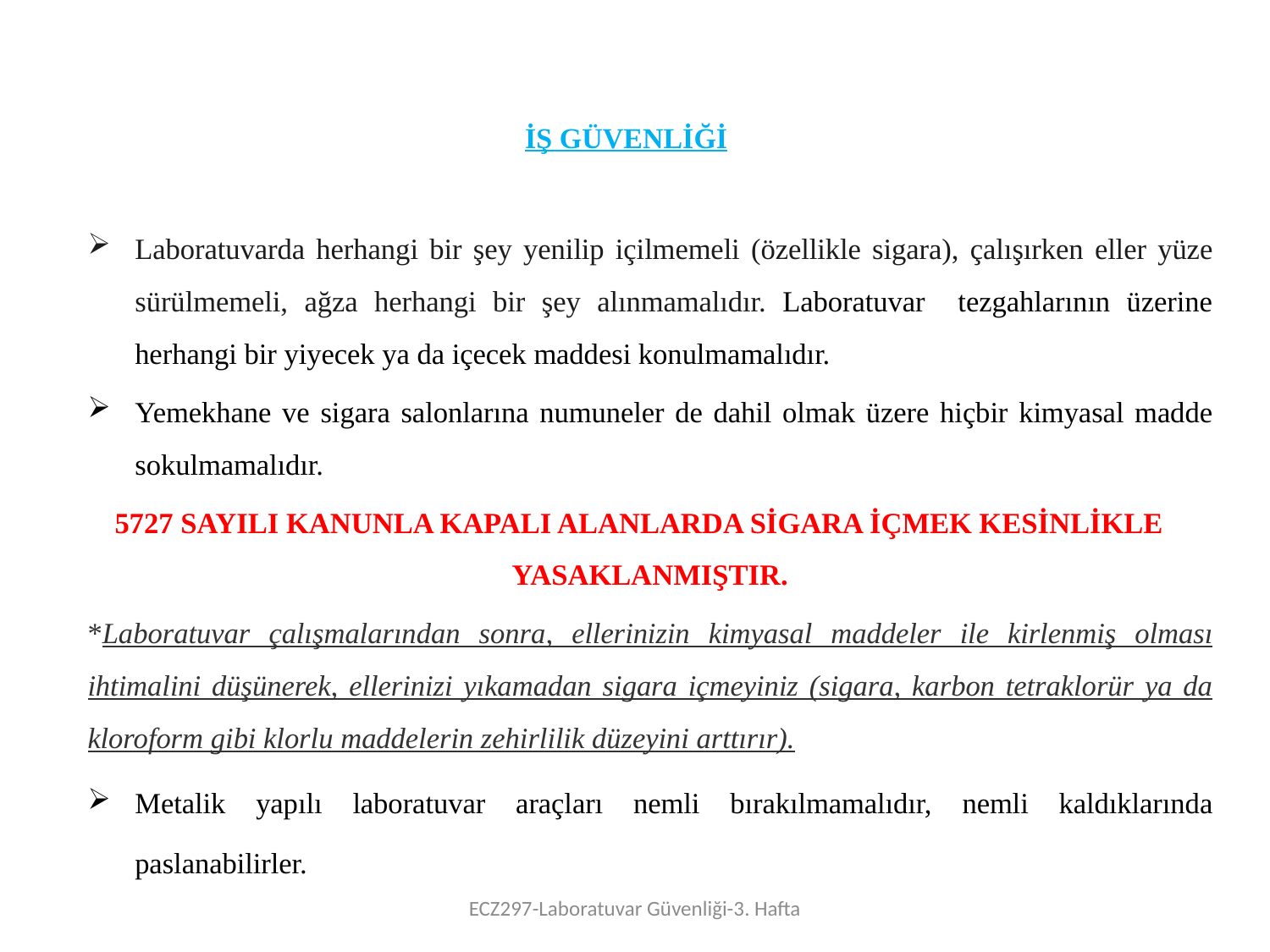

# İŞ GÜVENLİĞİ
Laboratuvarda herhangi bir şey yenilip içilmemeli (özellikle sigara), çalışırken eller yüze sürülmemeli, ağza herhangi bir şey alınmamalıdır. Laboratuvar  tezgahlarının üzerine herhangi bir yiyecek ya da içecek maddesi konulmamalıdır.
Yemekhane ve sigara salonlarına numuneler de dahil olmak üzere hiçbir kimyasal madde sokulmamalıdır.
5727 SAYILI KANUNLA KAPALI ALANLARDA SİGARA İÇMEK KESİNLİKLE    YASAKLANMIŞTIR.
*Laboratuvar çalışmalarından sonra, ellerinizin kimyasal maddeler ile kirlenmiş olması ihtimalini düşünerek, ellerinizi yıkamadan sigara içmeyiniz (sigara, karbon tetraklorür ya da kloroform gibi klorlu maddelerin zehirlilik düzeyini arttırır).
Metalik yapılı laboratuvar araçları nemli bırakılmamalıdır, nemli kaldıklarında paslanabilirler.

ECZ297-Laboratuvar Güvenliği-3. Hafta